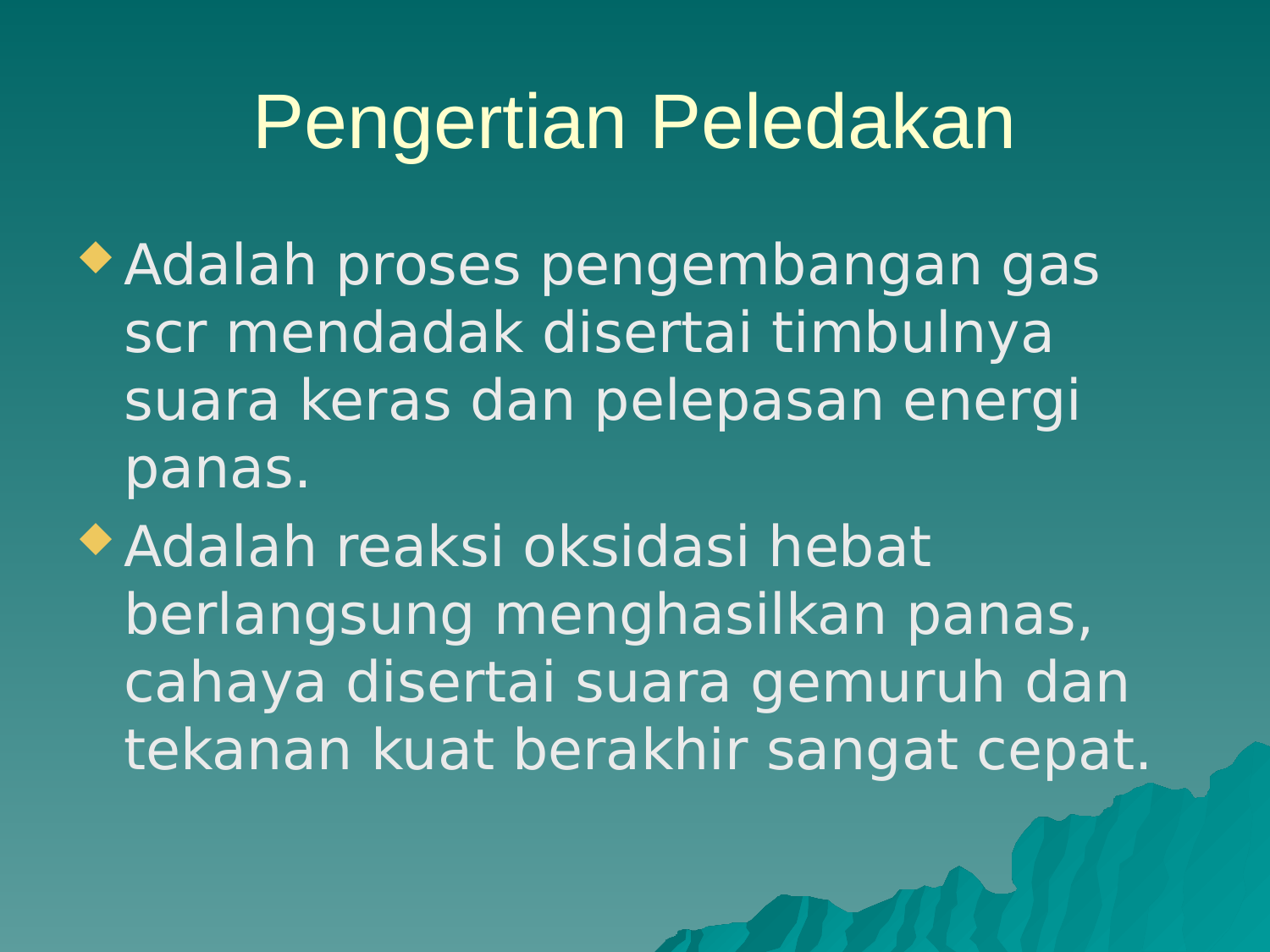

# Pengertian Peledakan
Adalah proses pengembangan gas scr mendadak disertai timbulnya suara keras dan pelepasan energi panas.
Adalah reaksi oksidasi hebat berlangsung menghasilkan panas, cahaya disertai suara gemuruh dan tekanan kuat berakhir sangat cepat.